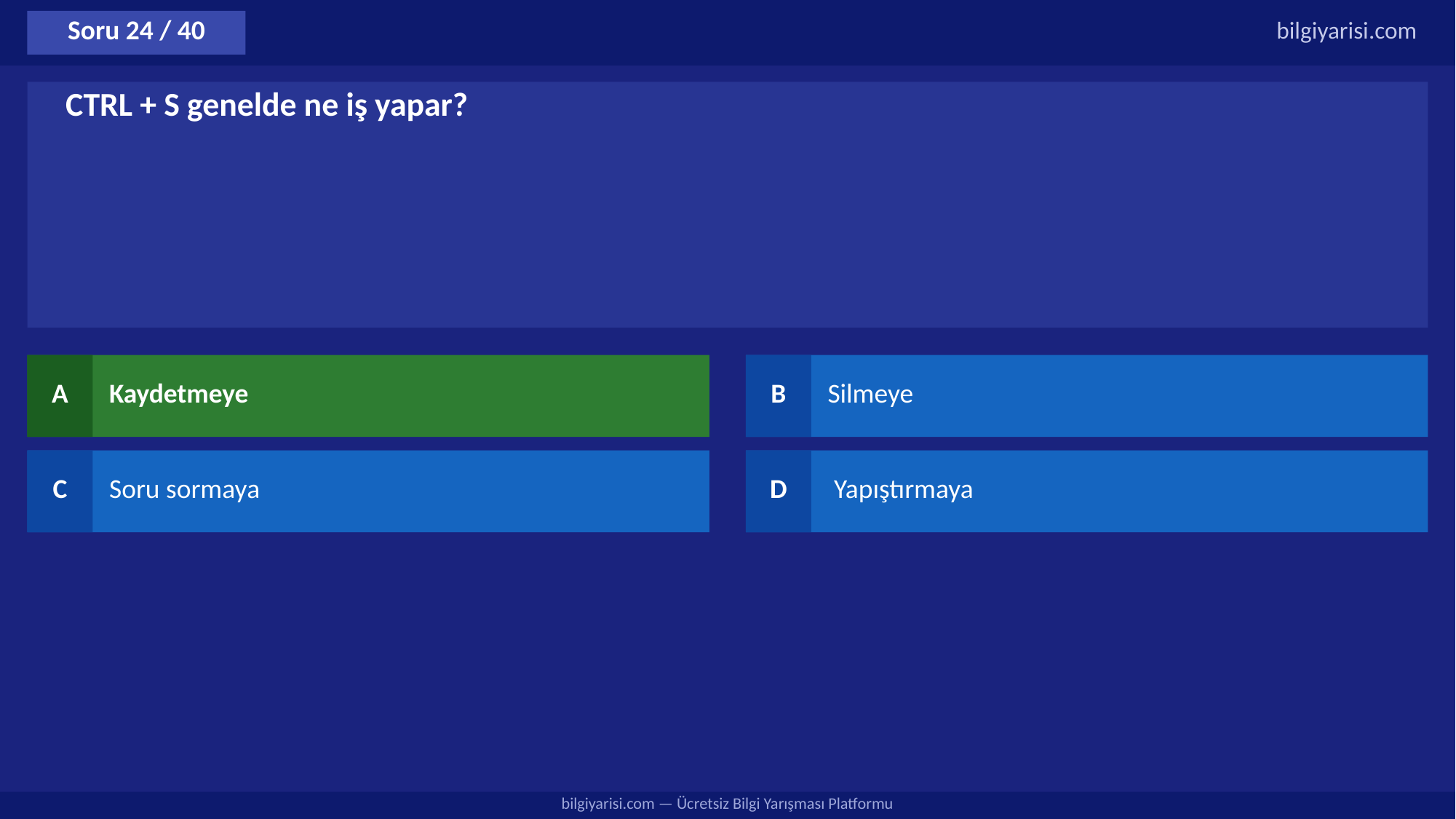

Soru 24 / 40
bilgiyarisi.com

CTRL + S genelde ne iş yapar?

A
Kaydetmeye

B
Silmeye

C
Soru sormaya

D
 Yapıştırmaya
bilgiyarisi.com — Ücretsiz Bilgi Yarışması Platformu